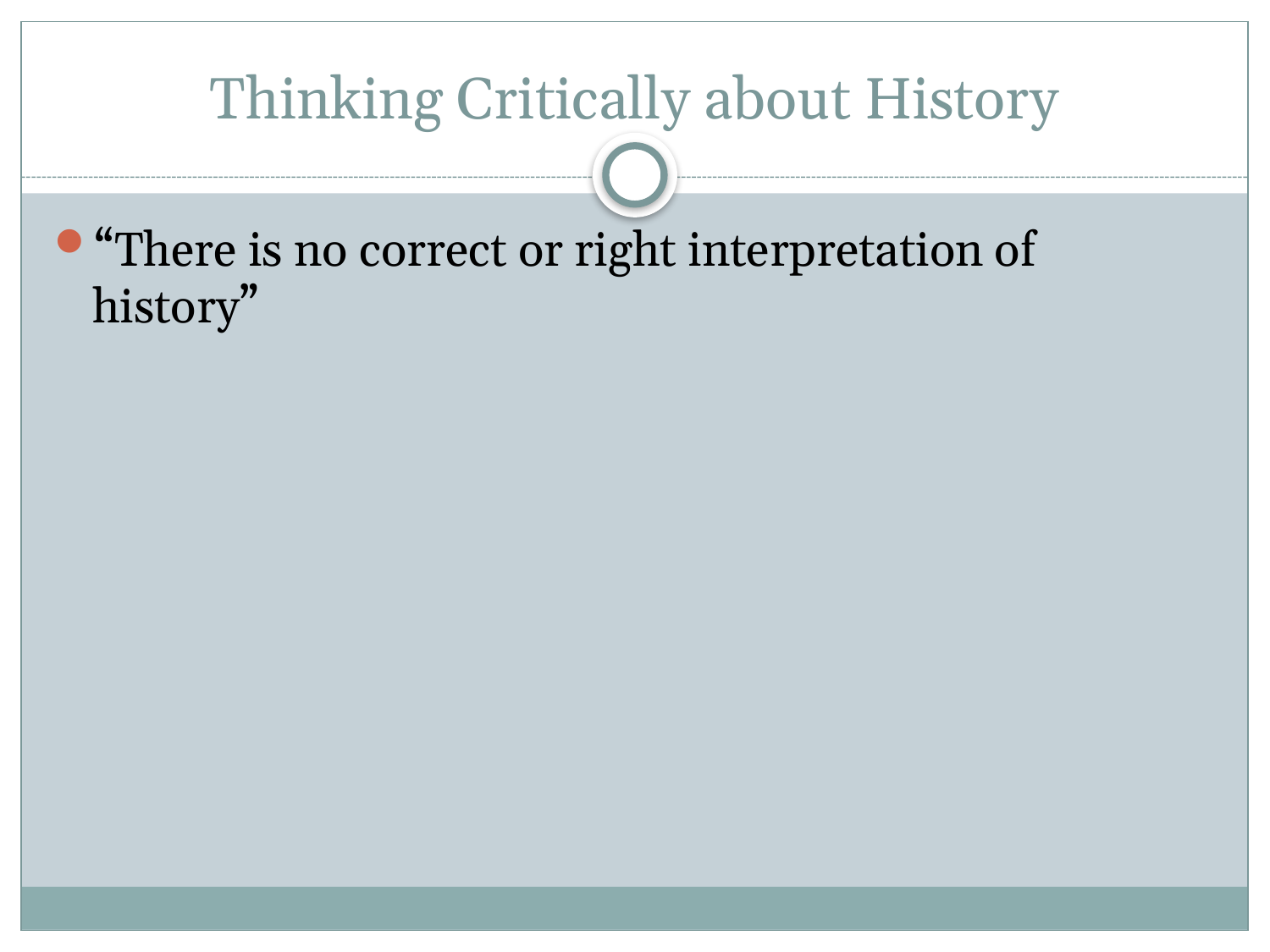

# Thinking Critically about History
“There is no correct or right interpretation of history”